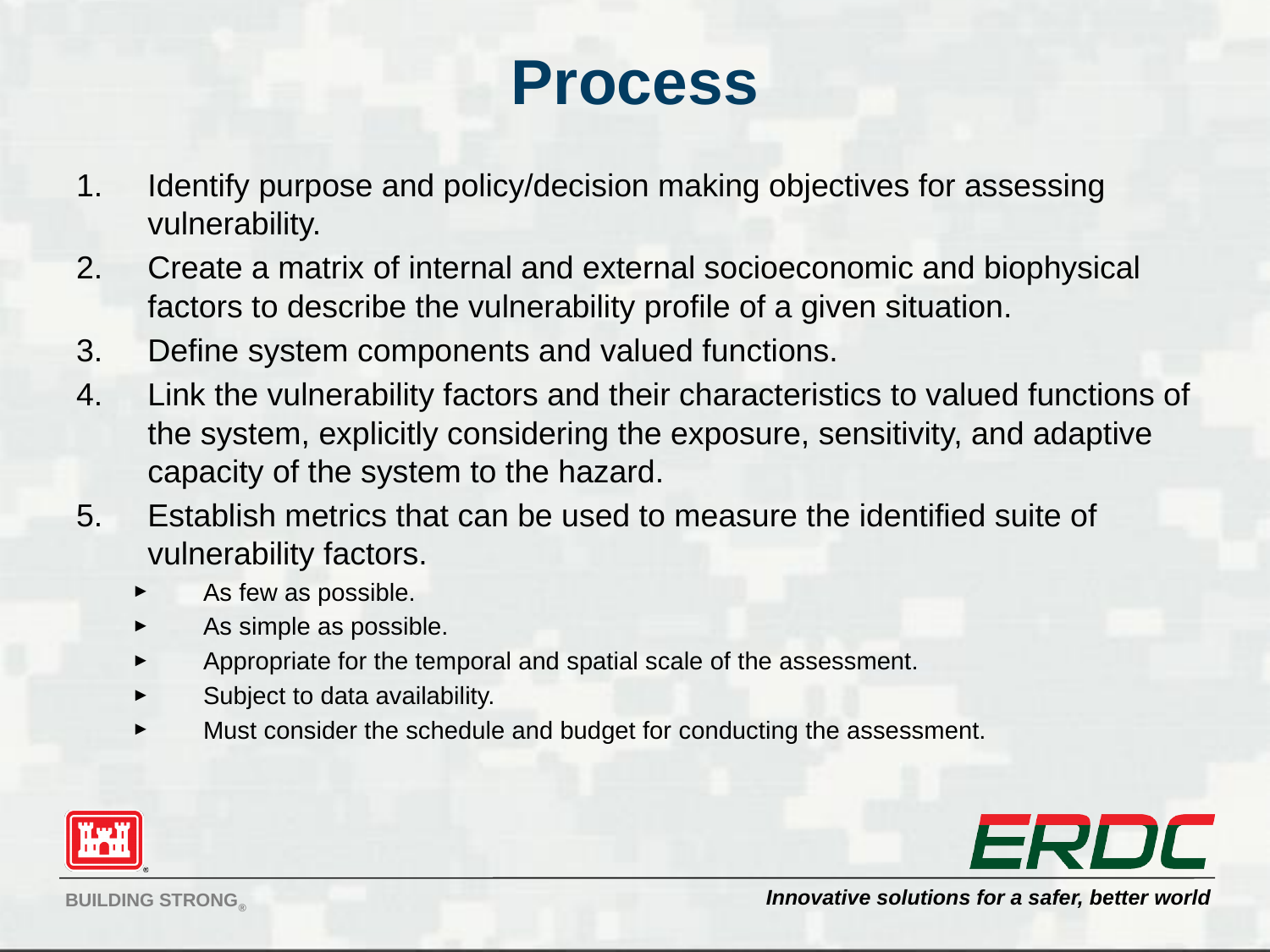

# Process
Identify purpose and policy/decision making objectives for assessing vulnerability.
Create a matrix of internal and external socioeconomic and biophysical factors to describe the vulnerability profile of a given situation.
Define system components and valued functions.
Link the vulnerability factors and their characteristics to valued functions of the system, explicitly considering the exposure, sensitivity, and adaptive capacity of the system to the hazard.
Establish metrics that can be used to measure the identified suite of vulnerability factors.
As few as possible.
As simple as possible.
Appropriate for the temporal and spatial scale of the assessment.
Subject to data availability.
Must consider the schedule and budget for conducting the assessment.